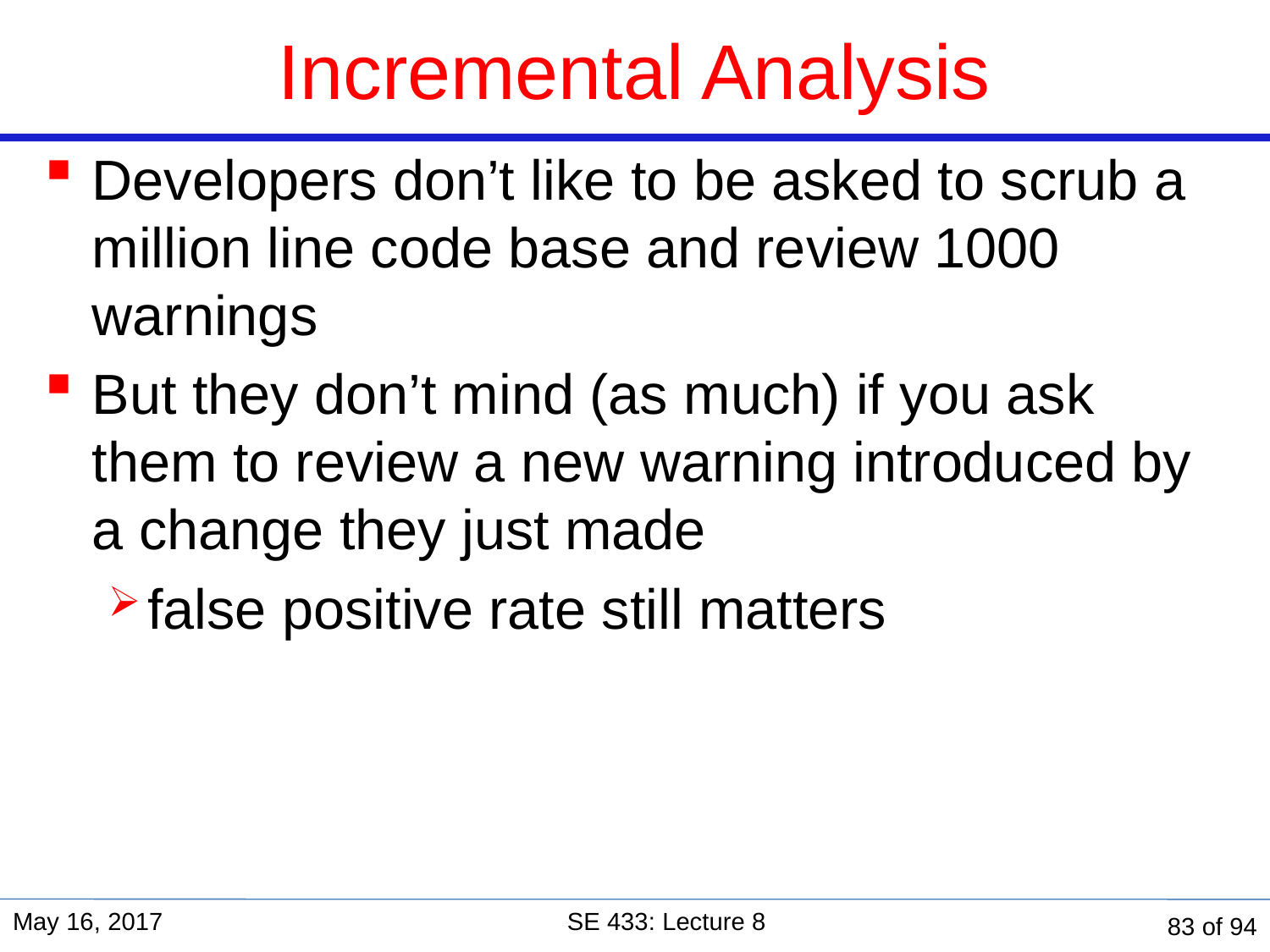

Incremental Analysis
Developers don’t like to be asked to scrub a million line code base and review 1000 warnings
But they don’t mind (as much) if you ask them to review a new warning introduced by a change they just made
false positive rate still matters
May 16, 2017
SE 433: Lecture 8
83 of 94